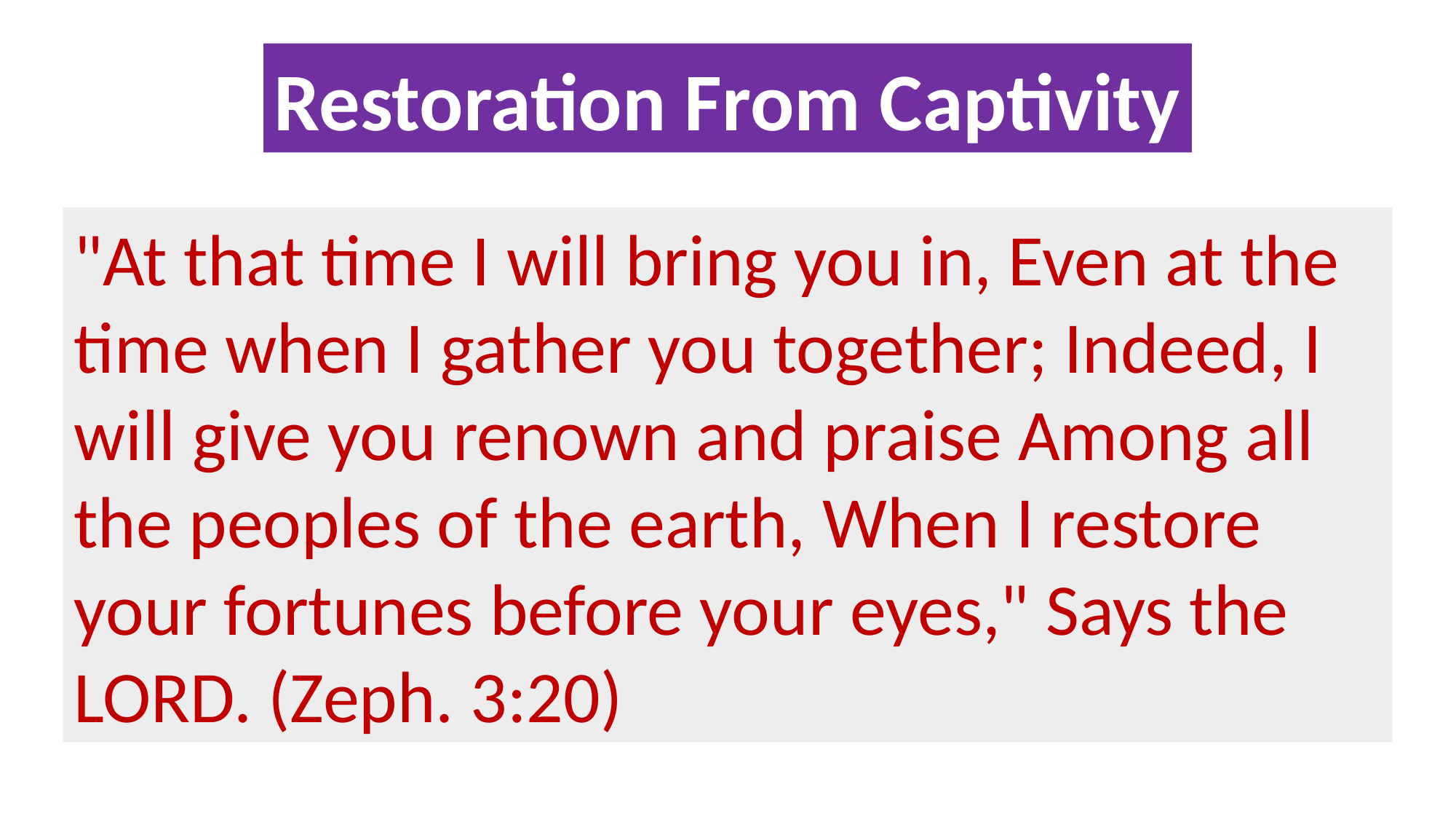

Restoration From Captivity
"At that time I will bring you in, Even at the time when I gather you together; Indeed, I will give you renown and praise Among all the peoples of the earth, When I restore your fortunes before your eyes," Says the LORD. (Zeph. 3:20)